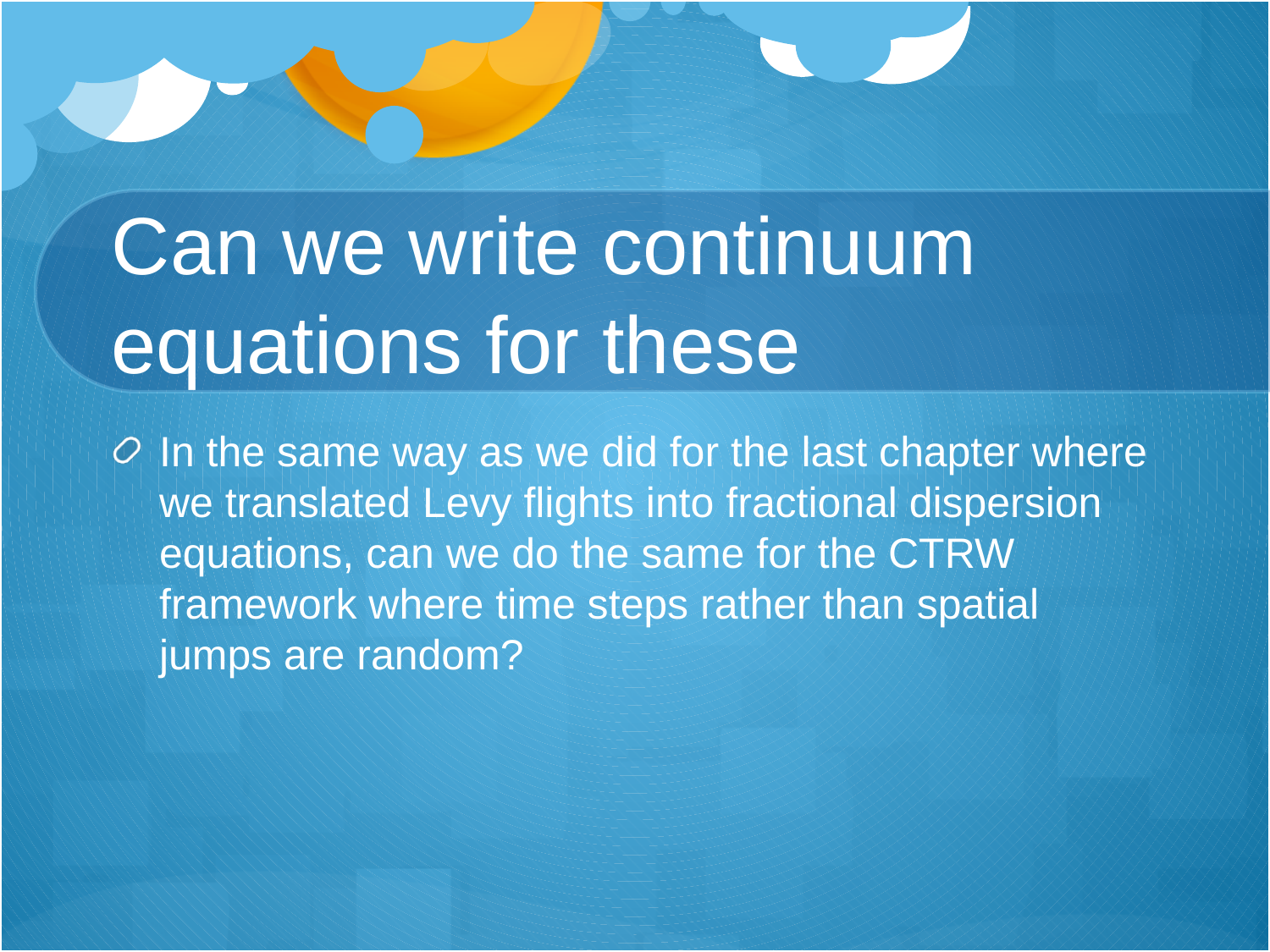

# Can we write continuum equations for these
In the same way as we did for the last chapter where we translated Levy flights into fractional dispersion equations, can we do the same for the CTRW framework where time steps rather than spatial jumps are random?